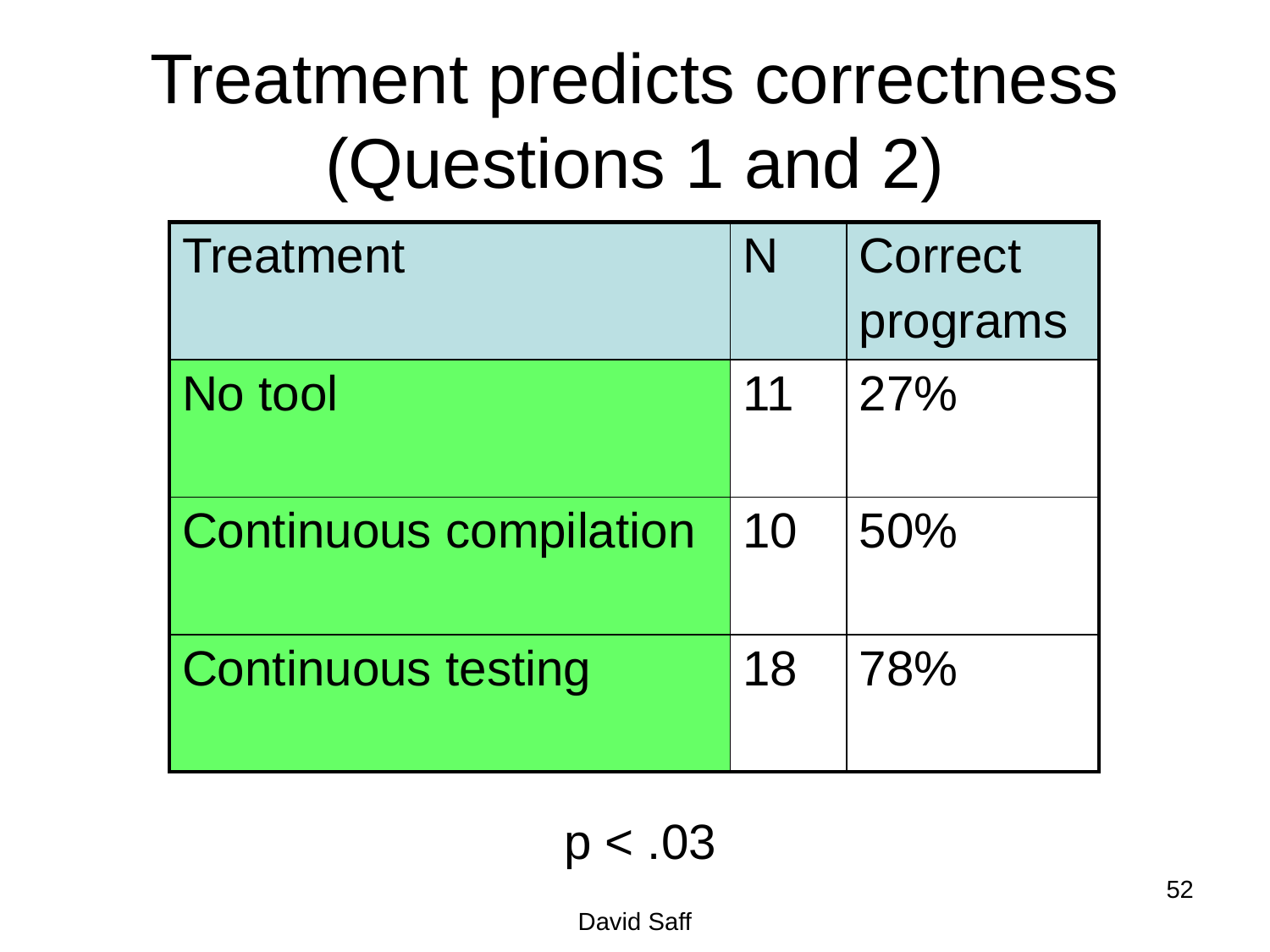

# Treatment predicts correctness (Questions 1 and 2)
| Treatment | N | Correct programs |
| --- | --- | --- |
| No tool | 11 | 27% |
| Continuous compilation | 10 | 50% |
| Continuous testing | 18 | 78% |
p < .03
52
David Saff